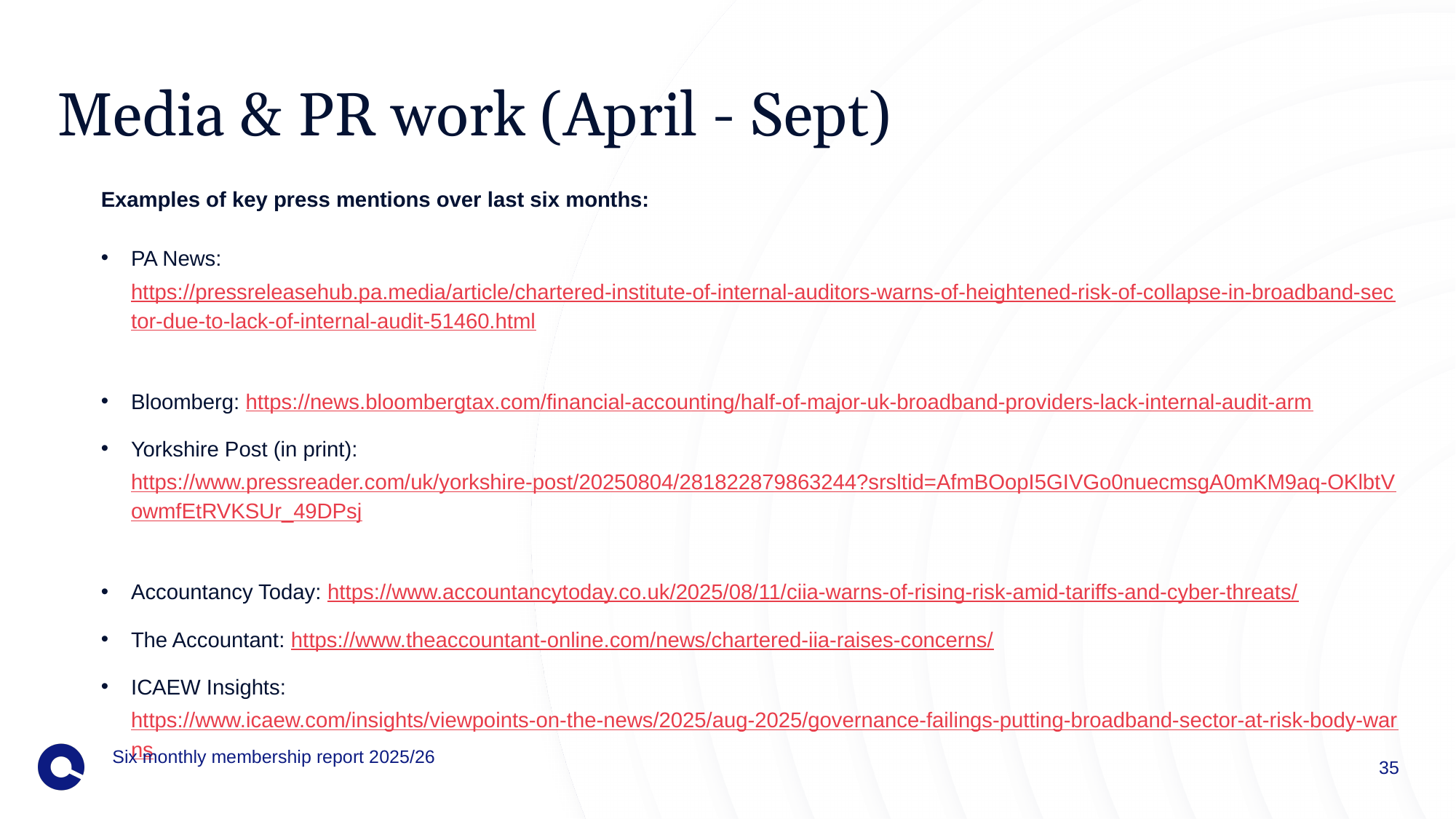

# Media & PR work (April - Sept)
Examples of key press mentions over last six months:
PA News: https://pressreleasehub.pa.media/article/chartered-institute-of-internal-auditors-warns-of-heightened-risk-of-collapse-in-broadband-sector-due-to-lack-of-internal-audit-51460.html
Bloomberg: https://news.bloombergtax.com/financial-accounting/half-of-major-uk-broadband-providers-lack-internal-audit-arm
Yorkshire Post (in print): https://www.pressreader.com/uk/yorkshire-post/20250804/281822879863244?srsltid=AfmBOopI5GIVGo0nuecmsgA0mKM9aq-OKlbtVowmfEtRVKSUr_49DPsj
Accountancy Today: https://www.accountancytoday.co.uk/2025/08/11/ciia-warns-of-rising-risk-amid-tariffs-and-cyber-threats/
The Accountant: https://www.theaccountant-online.com/news/chartered-iia-raises-concerns/
ICAEW Insights: https://www.icaew.com/insights/viewpoints-on-the-news/2025/aug-2025/governance-failings-putting-broadband-sector-at-risk-body-warns
Six monthly membership report 2025/26

35